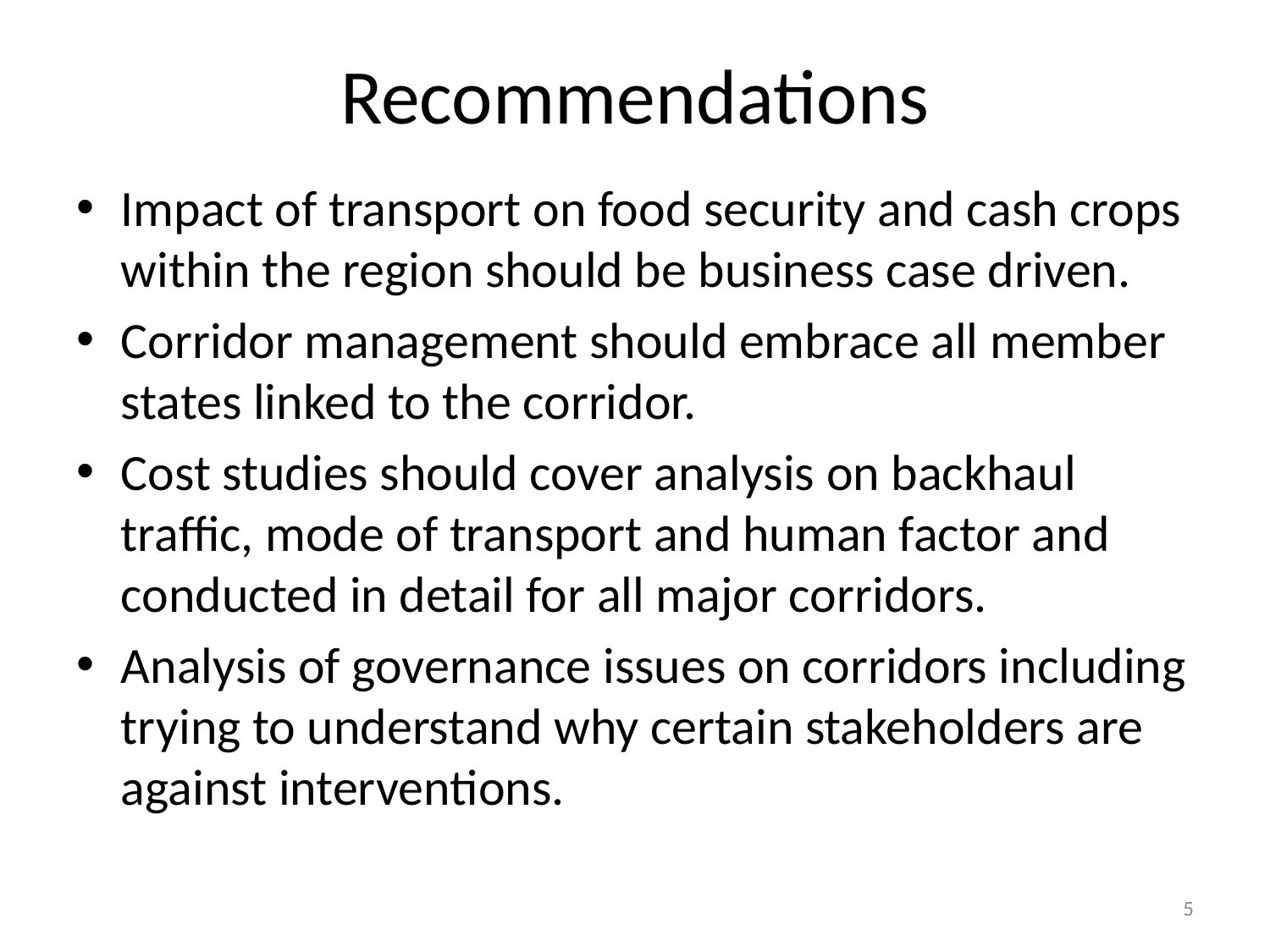

# Recommendations
Impact of transport on food security and cash crops within the region should be business case driven.
Corridor management should embrace all member states linked to the corridor.
Cost studies should cover analysis on backhaul traffic, mode of transport and human factor and conducted in detail for all major corridors.
Analysis of governance issues on corridors including trying to understand why certain stakeholders are against interventions.

5